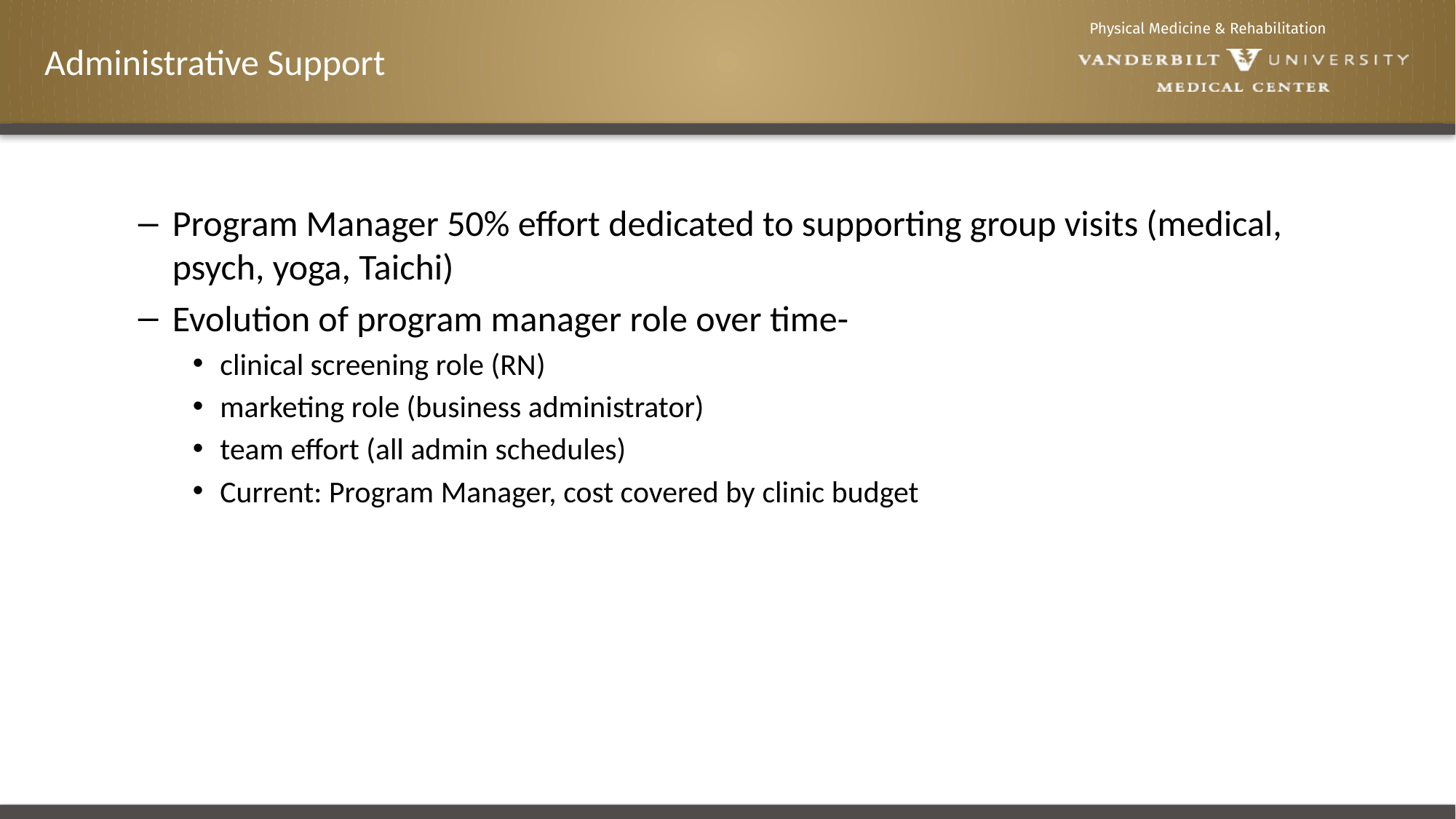

# Administrative Support
Program Manager 50% effort dedicated to supporting group visits (medical, psych, yoga, Taichi)
Evolution of program manager role over time-
clinical screening role (RN)
marketing role (business administrator)
team effort (all admin schedules)
Current: Program Manager, cost covered by clinic budget